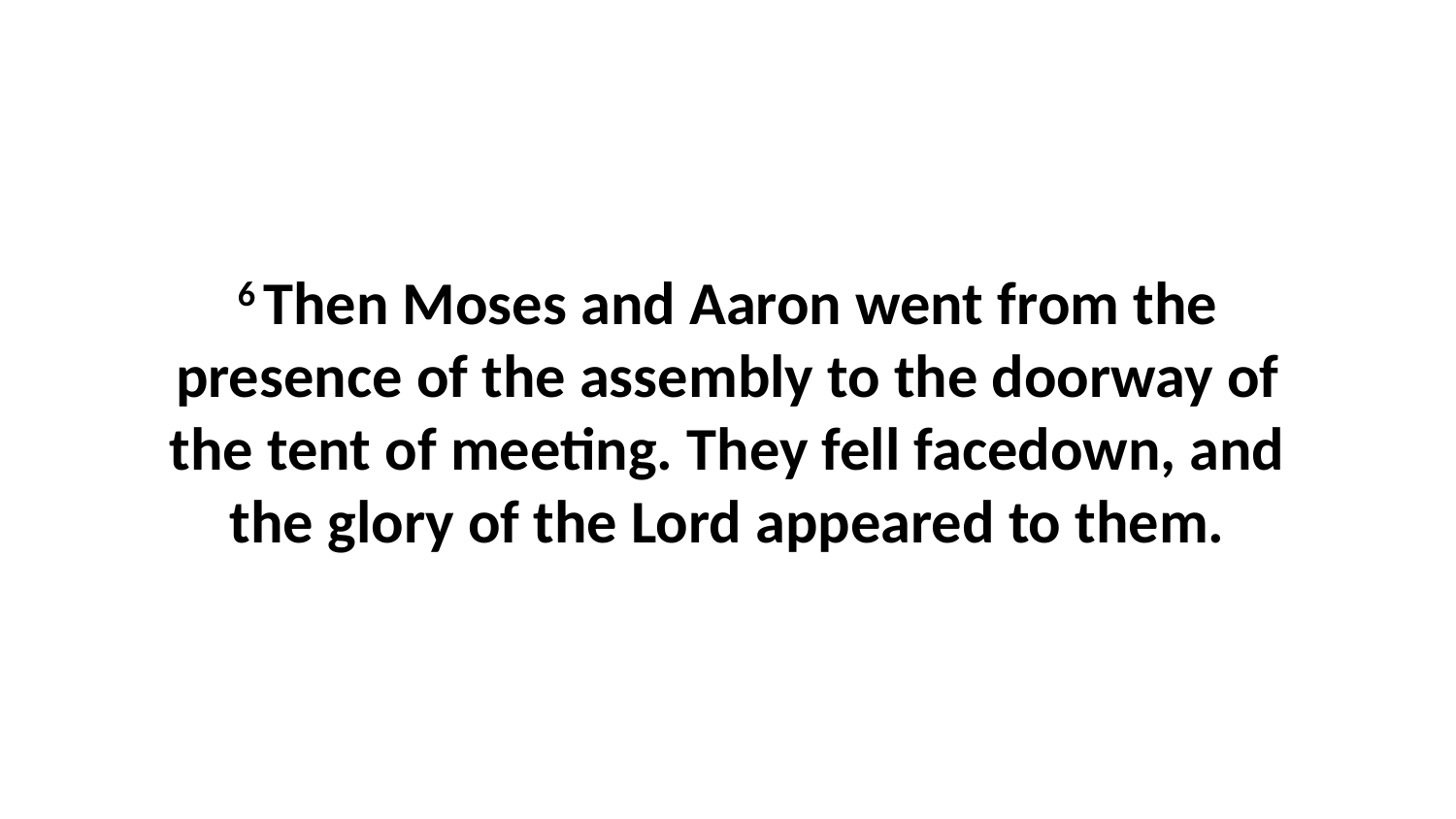

6 Then Moses and Aaron went from the presence of the assembly to the doorway of the tent of meeting. They fell facedown, and the glory of the Lord appeared to them.